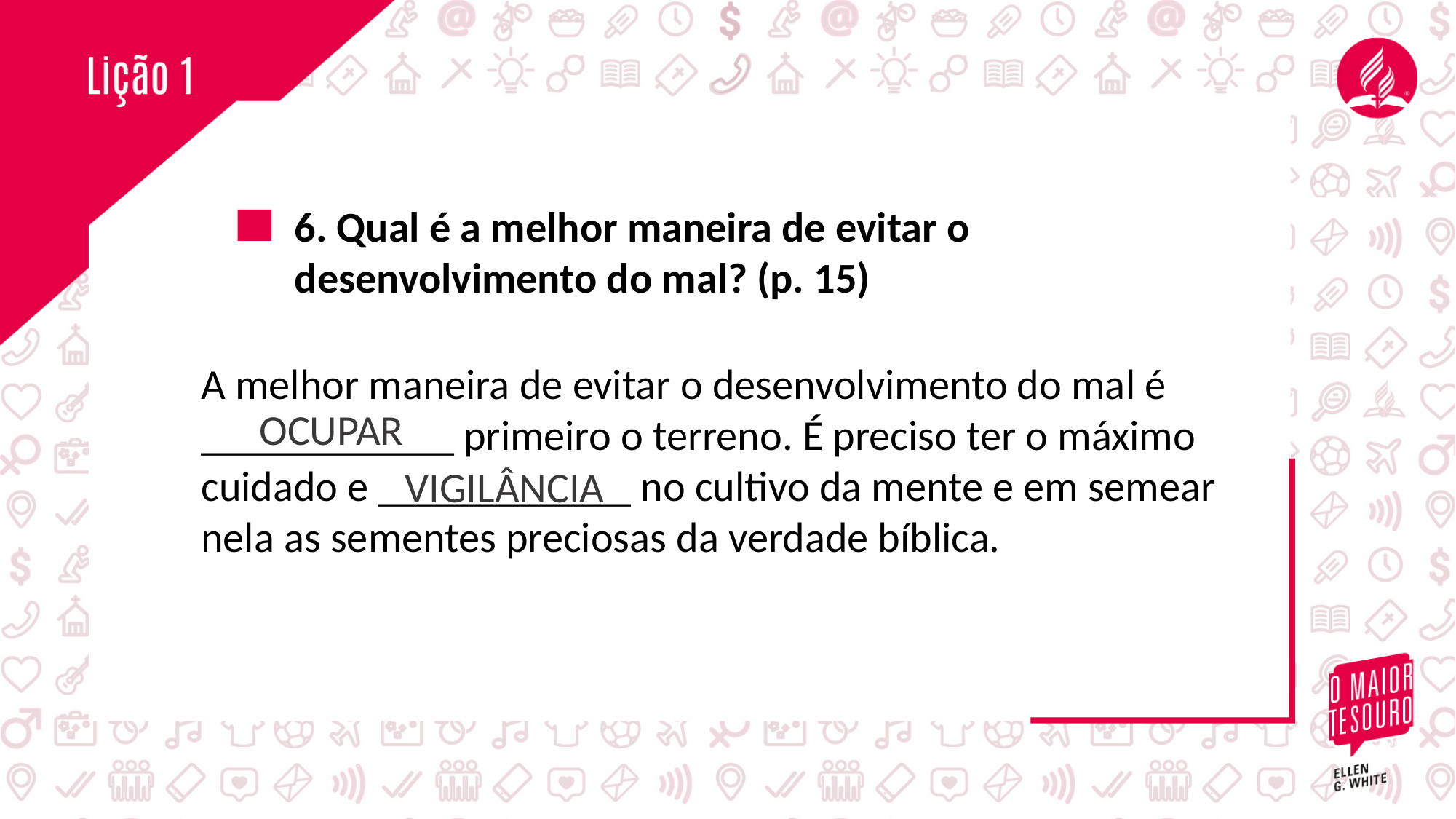

6. Qual é a melhor maneira de evitar o desenvolvimento do mal? (p. 15)

A melhor maneira de evitar o desenvolvimento do mal é ____________ primeiro o terreno. É preciso ter o máximo cuidado e ____________ no cultivo da mente e em semear nela as sementes preciosas da verdade bíblica.
OCUPAR
VIGILÂNCIA